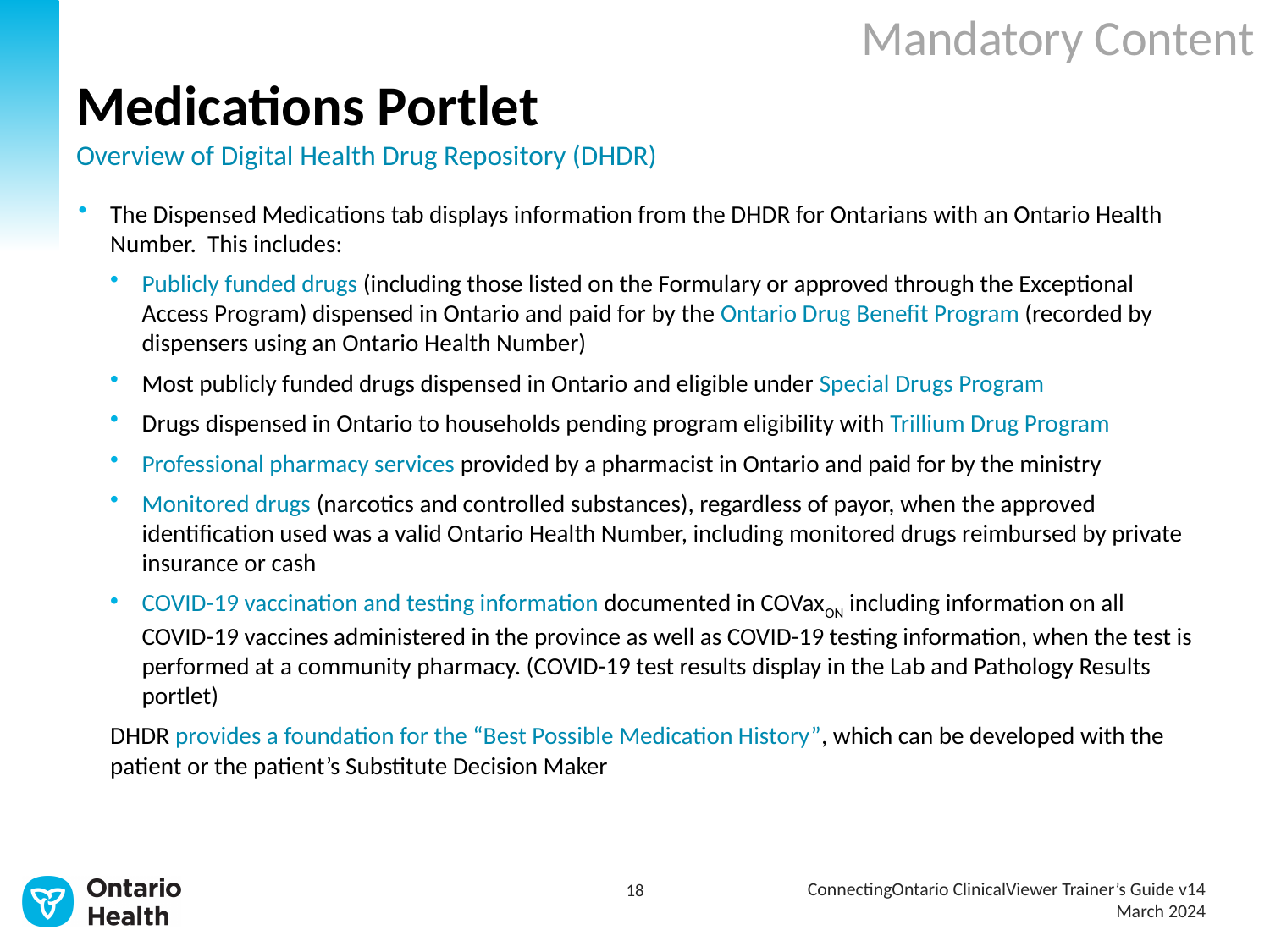

Mandatory Content
# Medications Portlet Overview of Digital Health Drug Repository (DHDR)
The Dispensed Medications tab displays information from the DHDR for Ontarians with an Ontario Health Number.  This includes:
Publicly funded drugs (including those listed on the Formulary or approved through the Exceptional Access Program) dispensed in Ontario and paid for by the Ontario Drug Benefit Program (recorded by dispensers using an Ontario Health Number)
Most publicly funded drugs dispensed in Ontario and eligible under Special Drugs Program
Drugs dispensed in Ontario to households pending program eligibility with Trillium Drug Program
Professional pharmacy services provided by a pharmacist in Ontario and paid for by the ministry
Monitored drugs (narcotics and controlled substances), regardless of payor, when the approved identification used was a valid Ontario Health Number, including monitored drugs reimbursed by private insurance or cash
COVID-19 vaccination and testing information documented in COVaxON including information on all COVID-19 vaccines administered in the province as well as COVID-19 testing information, when the test is performed at a community pharmacy. (COVID-19 test results display in the Lab and Pathology Results portlet)
DHDR provides a foundation for the “Best Possible Medication History”, which can be developed with the patient or the patient’s Substitute Decision Maker
ConnectingOntario ClinicalViewer Trainer’s Guide v14
March 2024